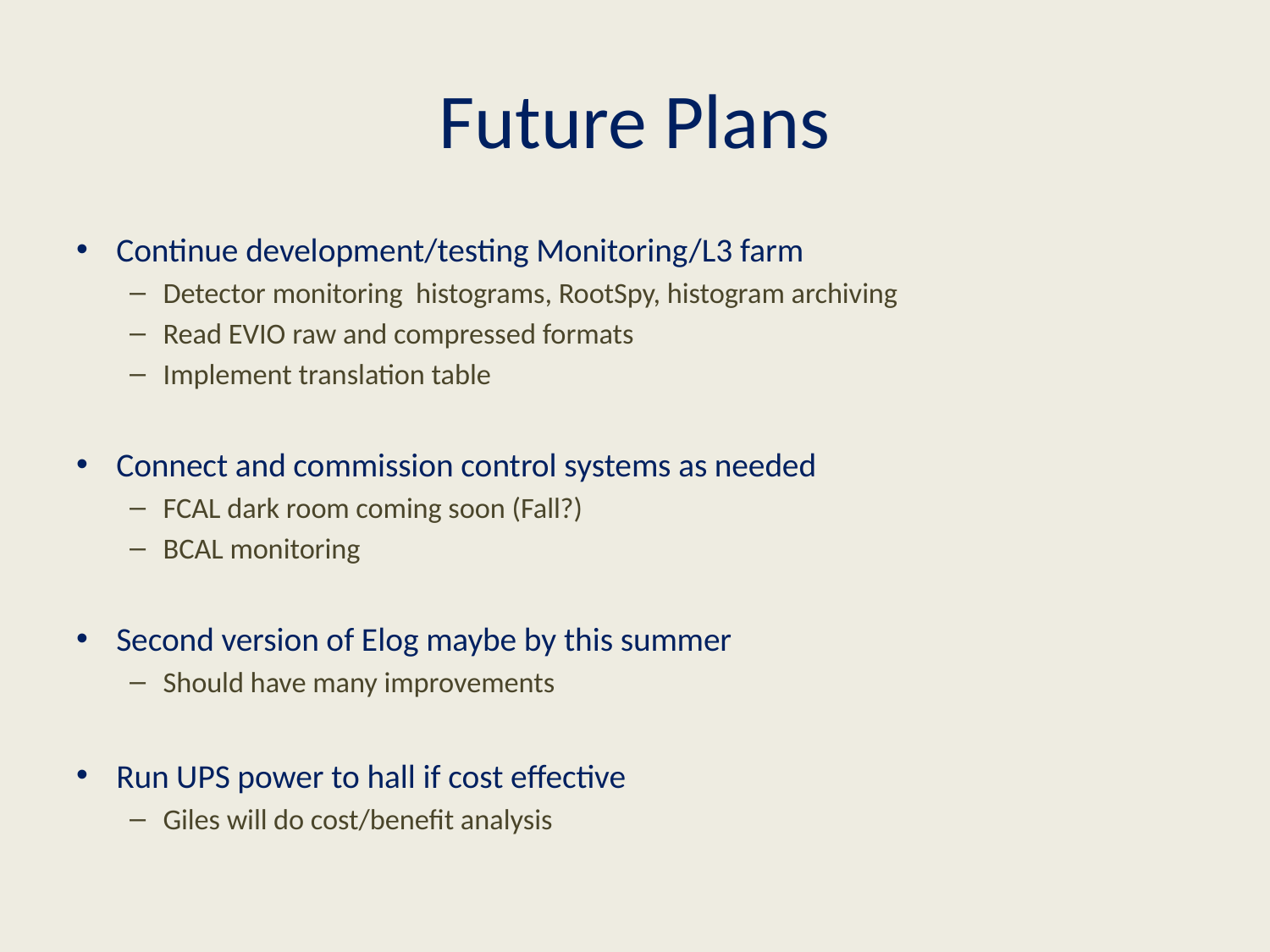

# Future Plans
Continue development/testing Monitoring/L3 farm
Detector monitoring  histograms, RootSpy, histogram archiving
Read EVIO raw and compressed formats
Implement translation table

Connect and commission control systems as needed
FCAL dark room coming soon (Fall?)
BCAL monitoring

Second version of Elog maybe by this summer
Should have many improvements

Run UPS power to hall if cost effective
Giles will do cost/benefit analysis